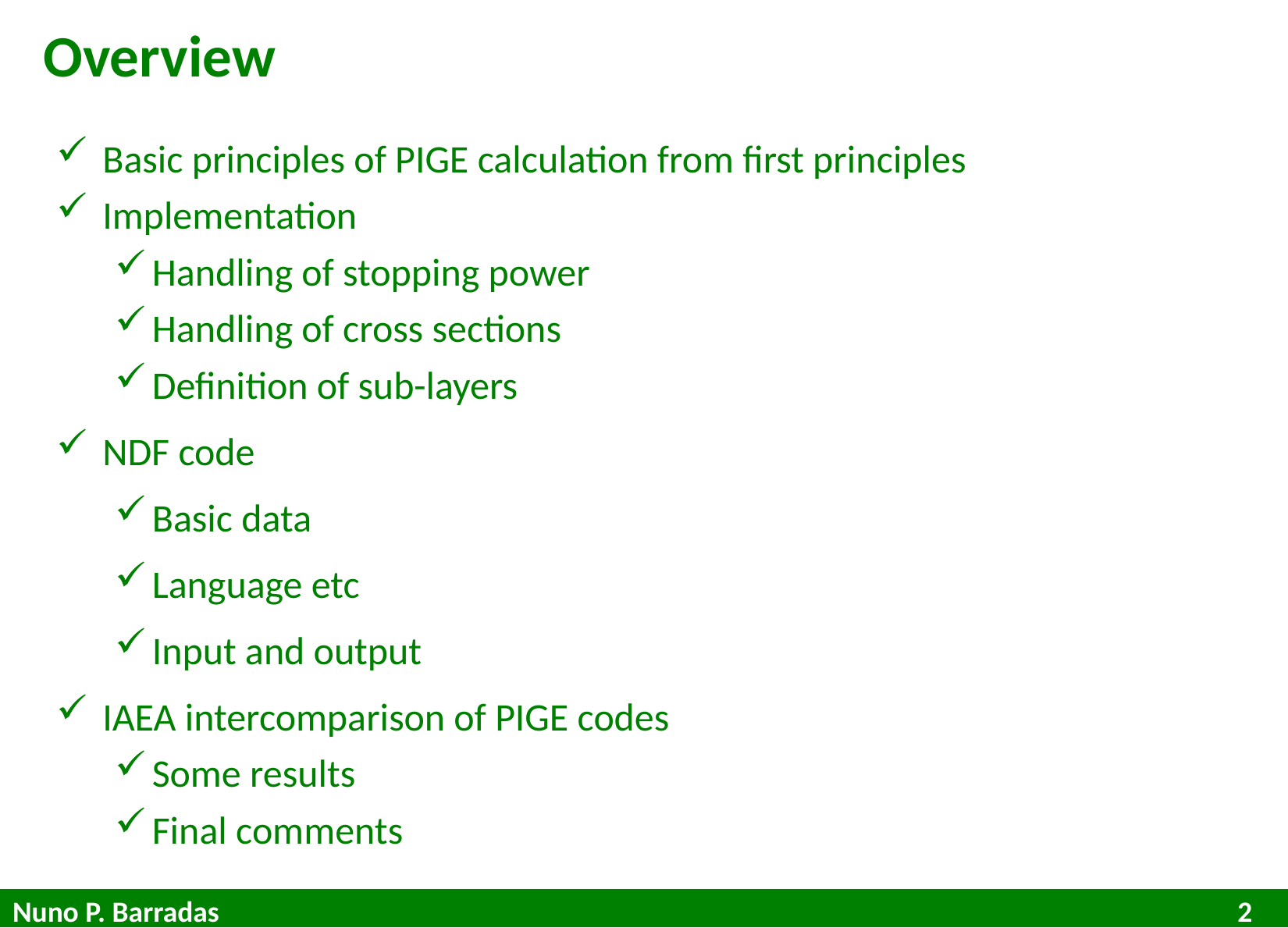

Overview
Basic principles of PIGE calculation from first principles
Implementation
Handling of stopping power
Handling of cross sections
Definition of sub-layers
NDF code
Basic data
Language etc
Input and output
IAEA intercomparison of PIGE codes
Some results
Final comments